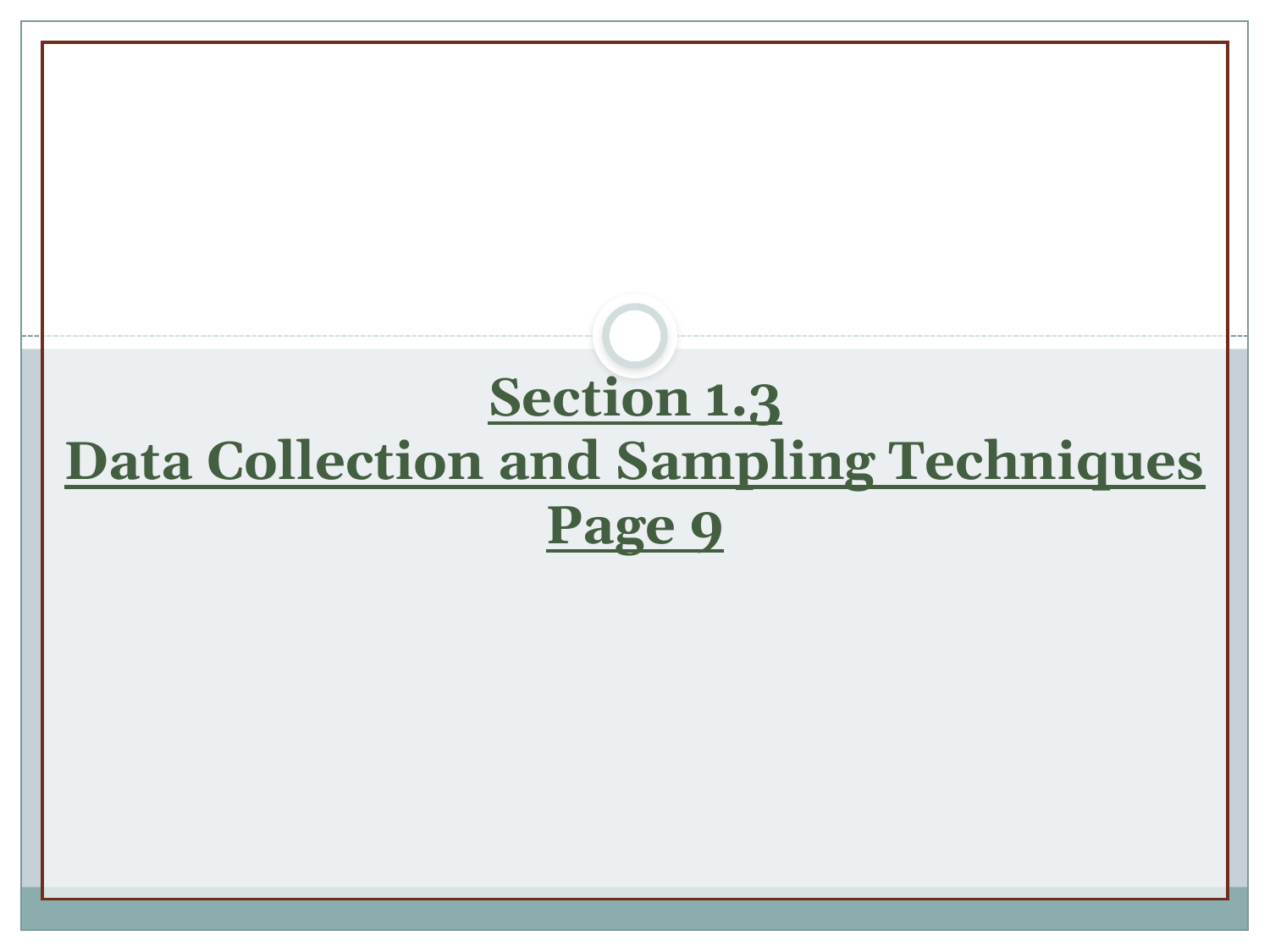

# Section 1.3 Data Collection and Sampling Techniques Page 9